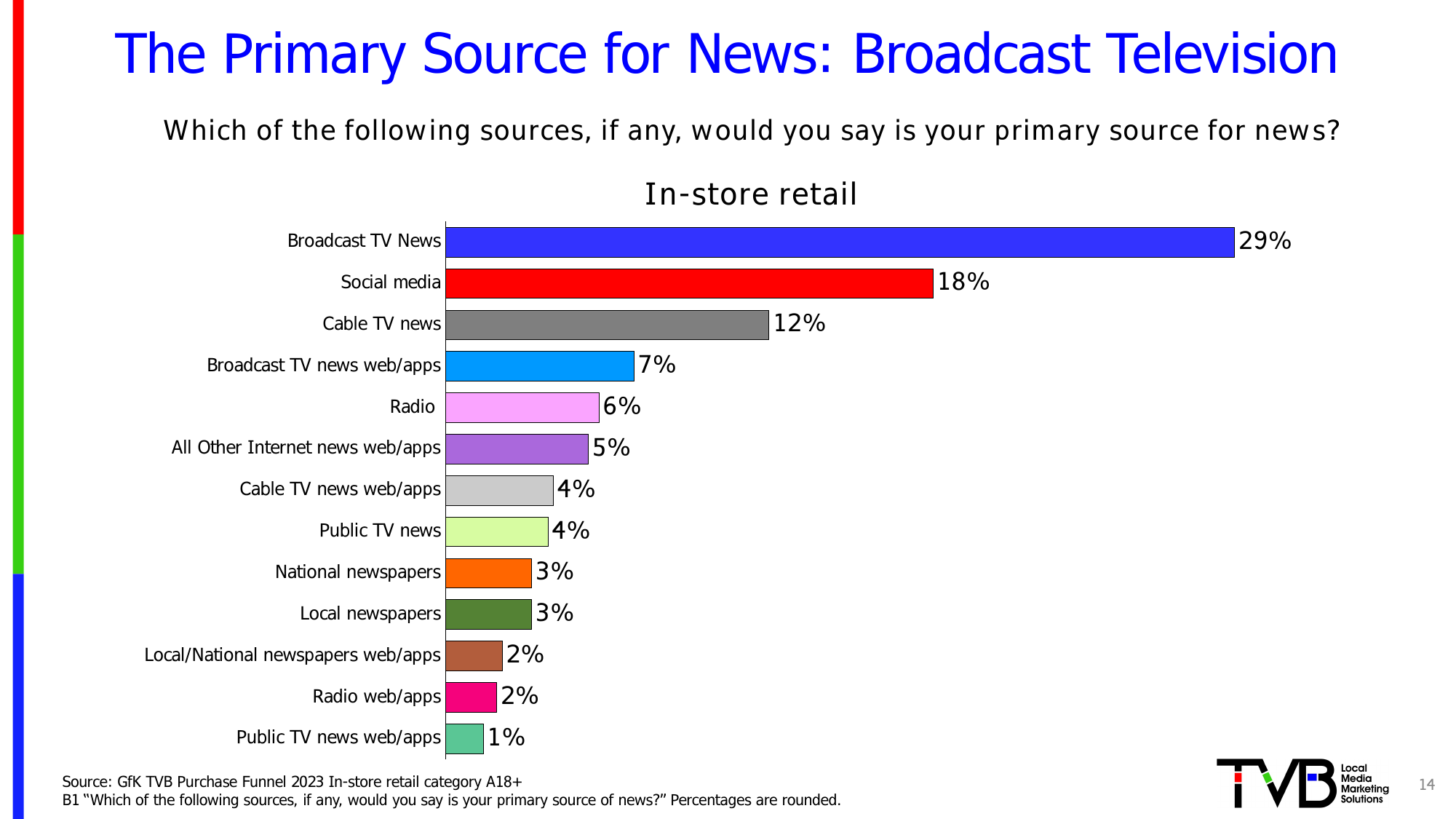

# The Primary Source for News: Broadcast Television
Which of the following sources, if any, would you say is your primary source for news?

### Chart

| Category |  |
|---|---|
| Broadcast TV News | 0.293 |
| Social media | 0.181 |
| Cable TV news | 0.12 |
| Broadcast TV news web/apps | 0.07 |
| Radio  | 0.057 |
| All Other Internet news web/apps | 0.053 |
| Cable TV news web/apps | 0.04 |
| Public TV news | 0.038 |
| National newspapers | 0.032 |
| Local newspapers | 0.032 |
| Local/National newspapers web/apps | 0.021 |
| Radio web/apps | 0.019 |
| Public TV news web/apps | 0.014 |
In-store retail
14
Source: GfK TVB Purchase Funnel 2023 In-store retail category A18+
B1 “Which of the following sources, if any, would you say is your primary source of news?” Percentages are rounded.